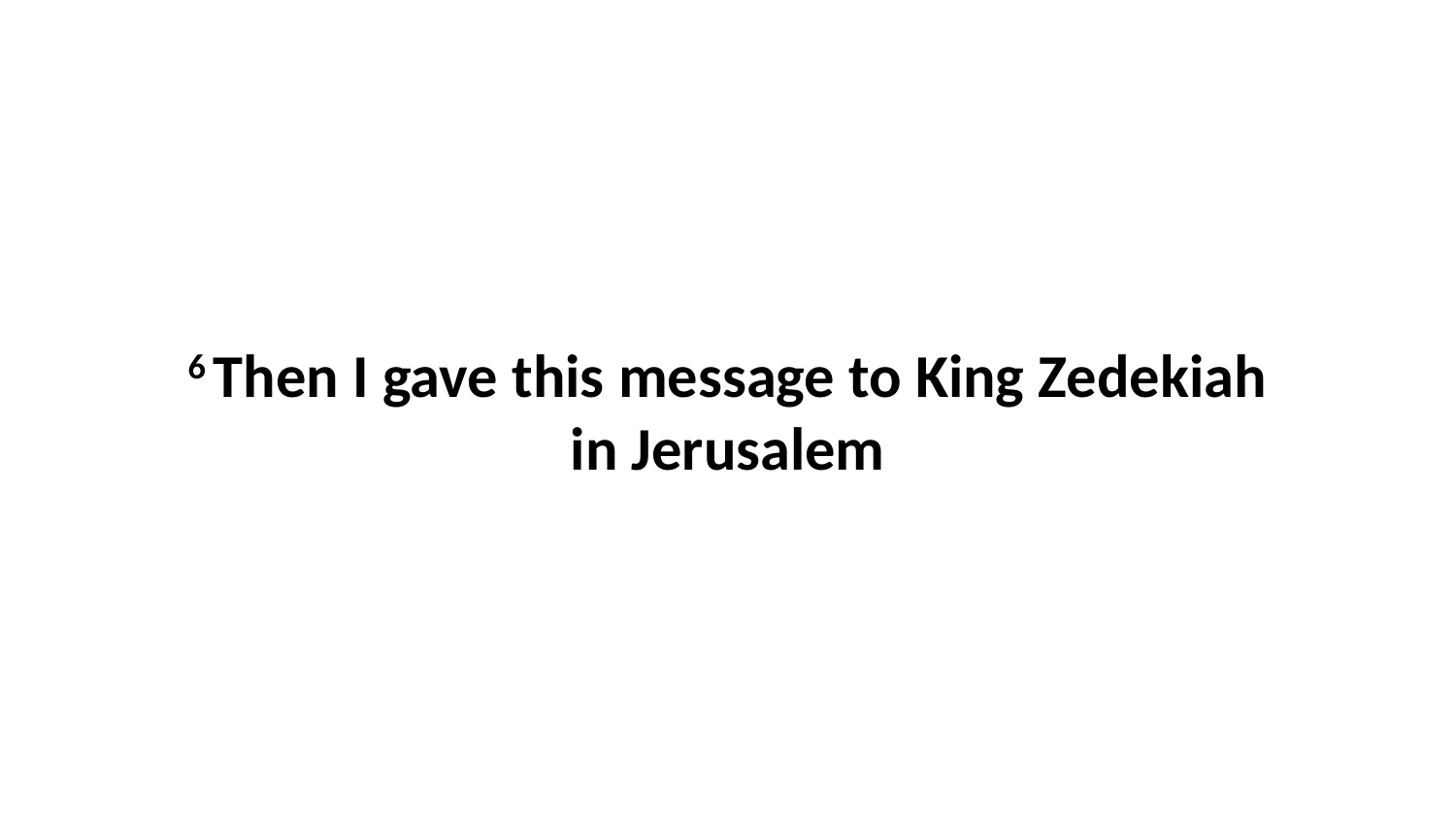

6 Then I gave this message to King Zedekiah in Jerusalem